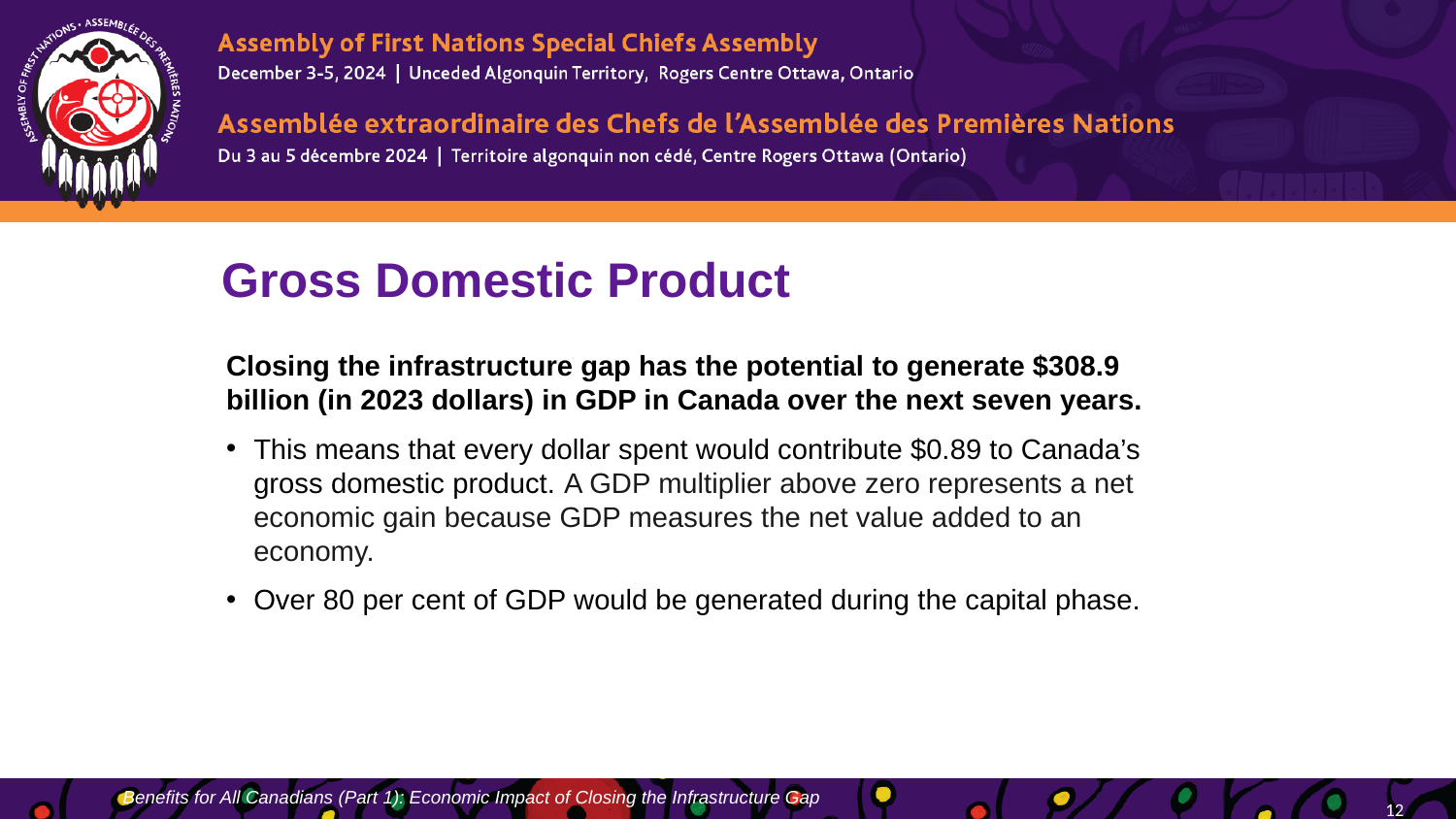

Gross Domestic Product
Closing the infrastructure gap has the potential to generate $308.9 billion (in 2023 dollars) in GDP in Canada over the next seven years.
This means that every dollar spent would contribute $0.89 to Canada’s gross domestic product. A GDP multiplier above zero represents a net economic gain because GDP measures the net value added to an economy.
Over 80 per cent of GDP would be generated during the capital phase.
Benefits for All Canadians (Part 1): Economic Impact of Closing the Infrastructure Gap
12